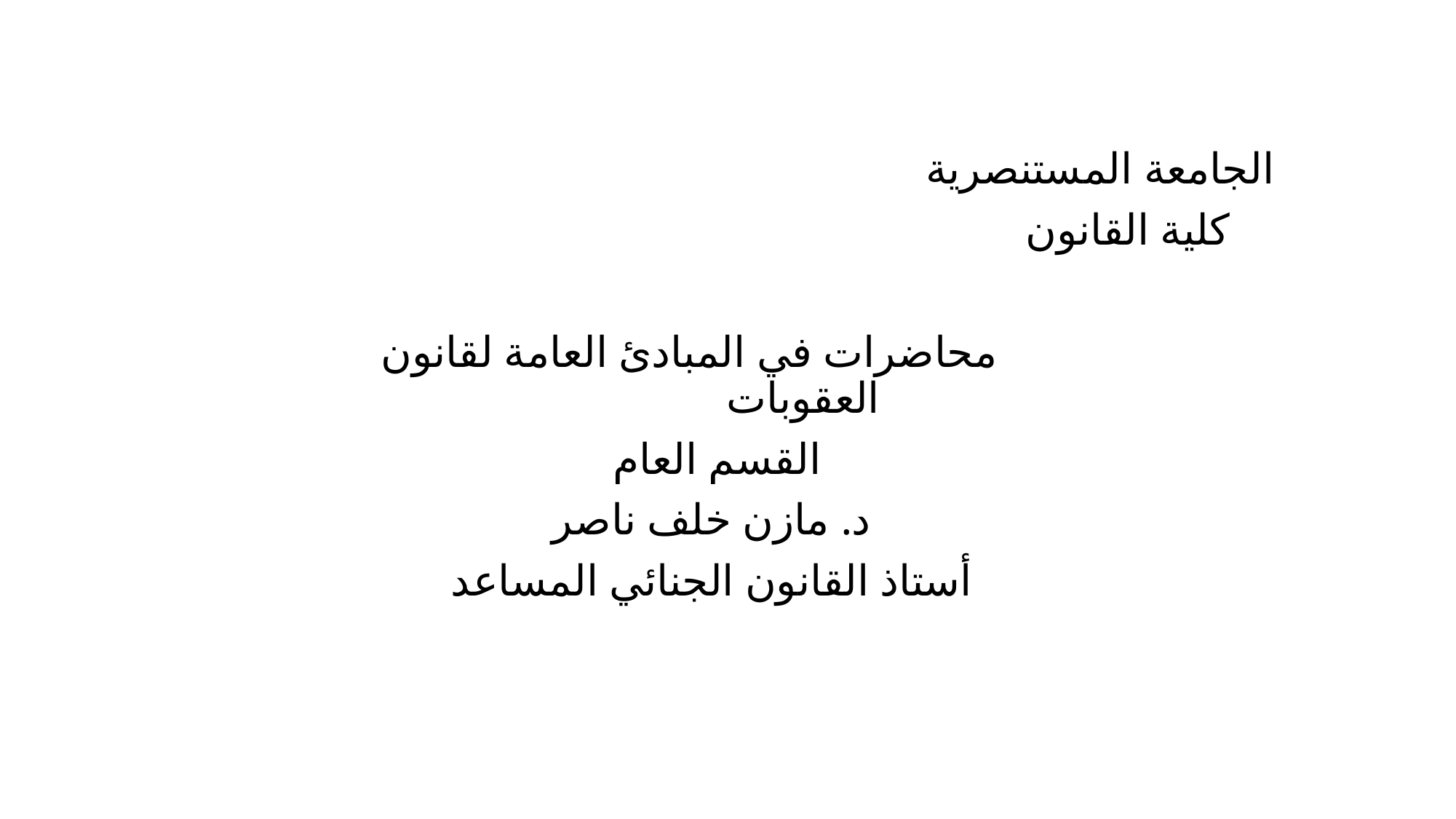

الجامعة المستنصرية
        كلية القانون

                       محاضرات في المبادئ العامة لقانون العقوبات
                   القسم العام
                   د. مازن خلف ناصر
                    أستاذ القانون الجنائي المساعد